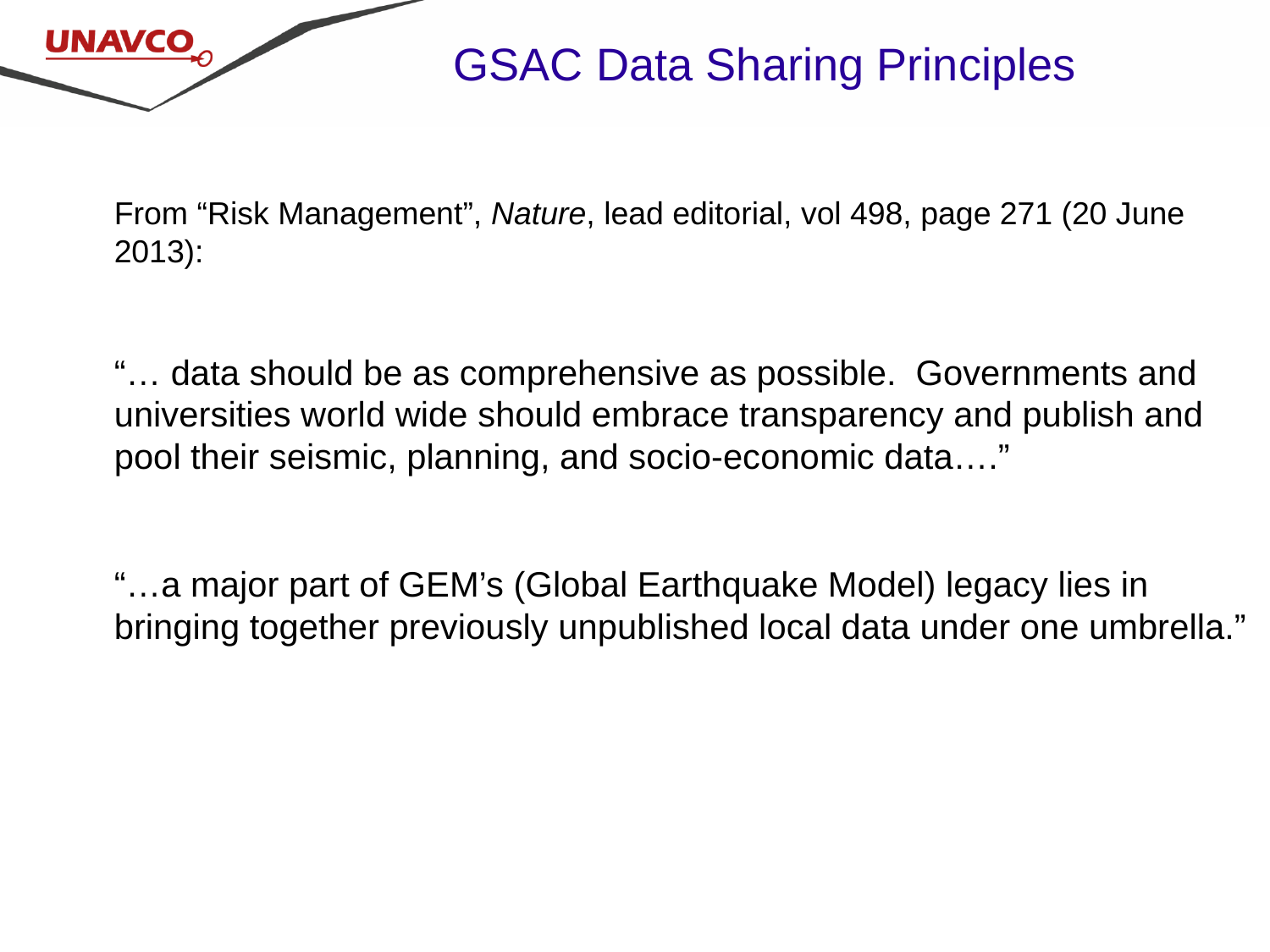

GSAC Data Sharing Principles
From “Risk Management”, Nature, lead editorial, vol 498, page 271 (20 June 2013):

“… data should be as comprehensive as possible.  Governments and universities world wide should embrace transparency and publish and pool their seismic, planning, and socio-economic data….”

“…a major part of GEM’s (Global Earthquake Model) legacy lies in bringing together previously unpublished local data under one umbrella.”